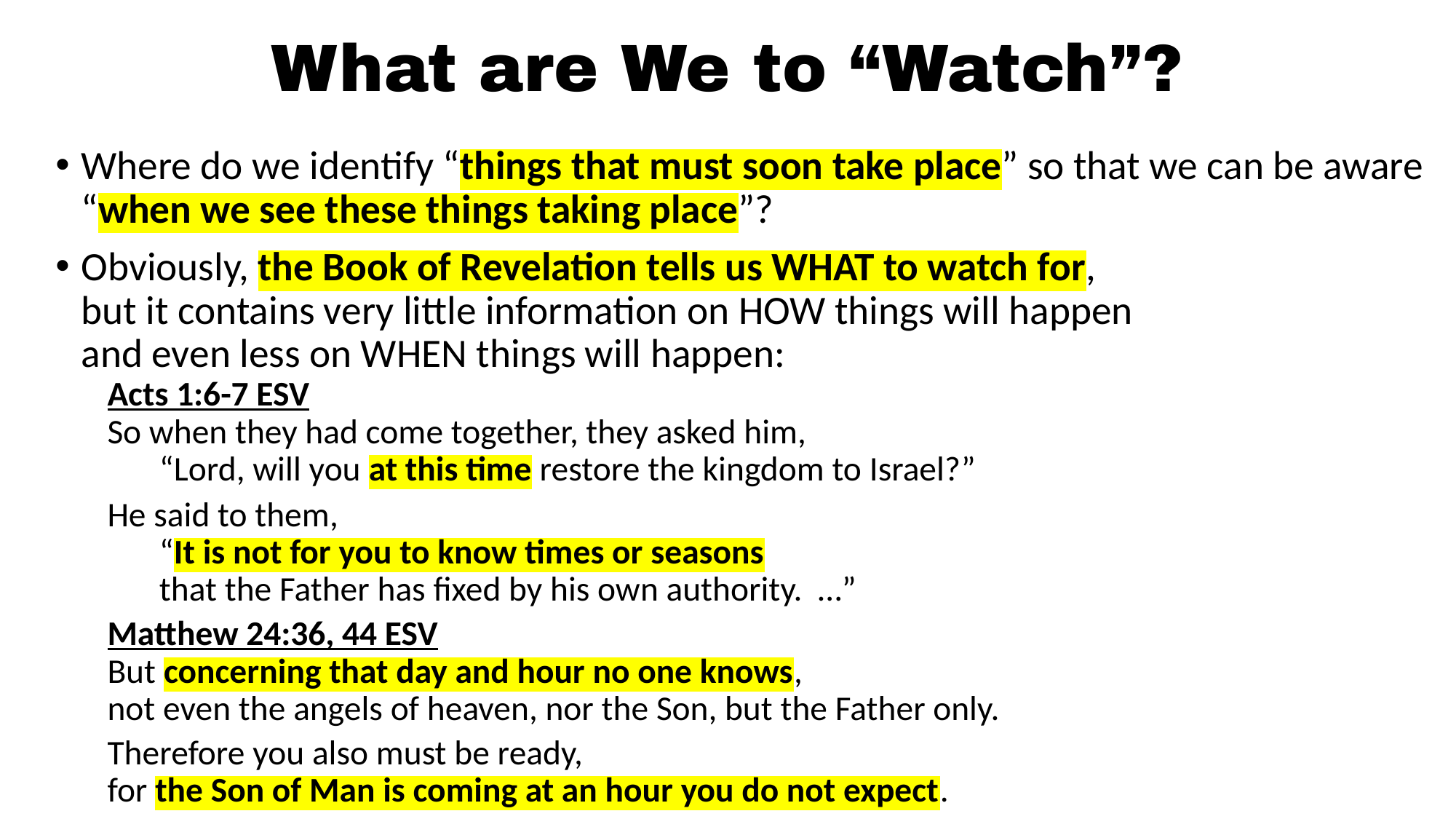

# What are We to “Watch”?
Where do we identify “things that must soon take place” so that we can be aware “when we see these things taking place”?
Obviously, the Book of Revelation tells us WHAT to watch for,
but it contains very little information on HOW things will happen
and even less on WHEN things will happen:
Acts 1:6-7 ESV
So when they had come together, they asked him,
“Lord, will you at this time restore the kingdom to Israel?”
He said to them,
“It is not for you to know times or seasons
that the Father has fixed by his own authority.  …”
Matthew 24:36, 44 ESV
But concerning that day and hour no one knows,
not even the angels of heaven, nor the Son, but the Father only.
Therefore you also must be ready,
for the Son of Man is coming at an hour you do not expect.